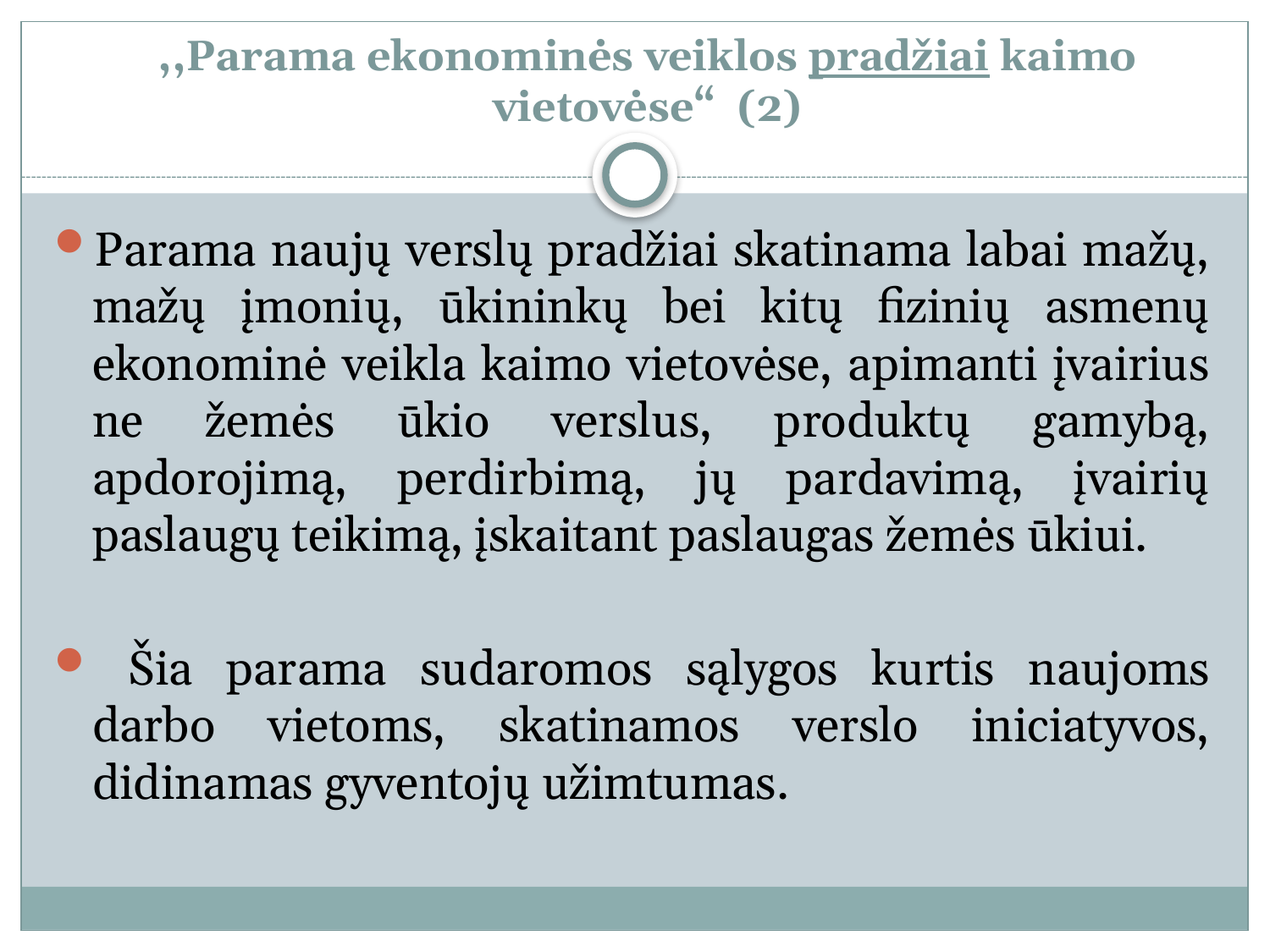

# ,,Parama ekonominės veiklos pradžiai kaimo vietovėse“  (2)
Parama naujų verslų pradžiai skatinama labai mažų, mažų įmonių, ūkininkų bei kitų fizinių asmenų ekonominė veikla kaimo vietovėse, apimanti įvairius ne žemės ūkio verslus, produktų gamybą, apdorojimą, perdirbimą, jų pardavimą, įvairių paslaugų teikimą, įskaitant paslaugas žemės ūkiui.

 Šia parama sudaromos sąlygos kurtis naujoms darbo vietoms, skatinamos verslo iniciatyvos, didinamas gyventojų užimtumas.